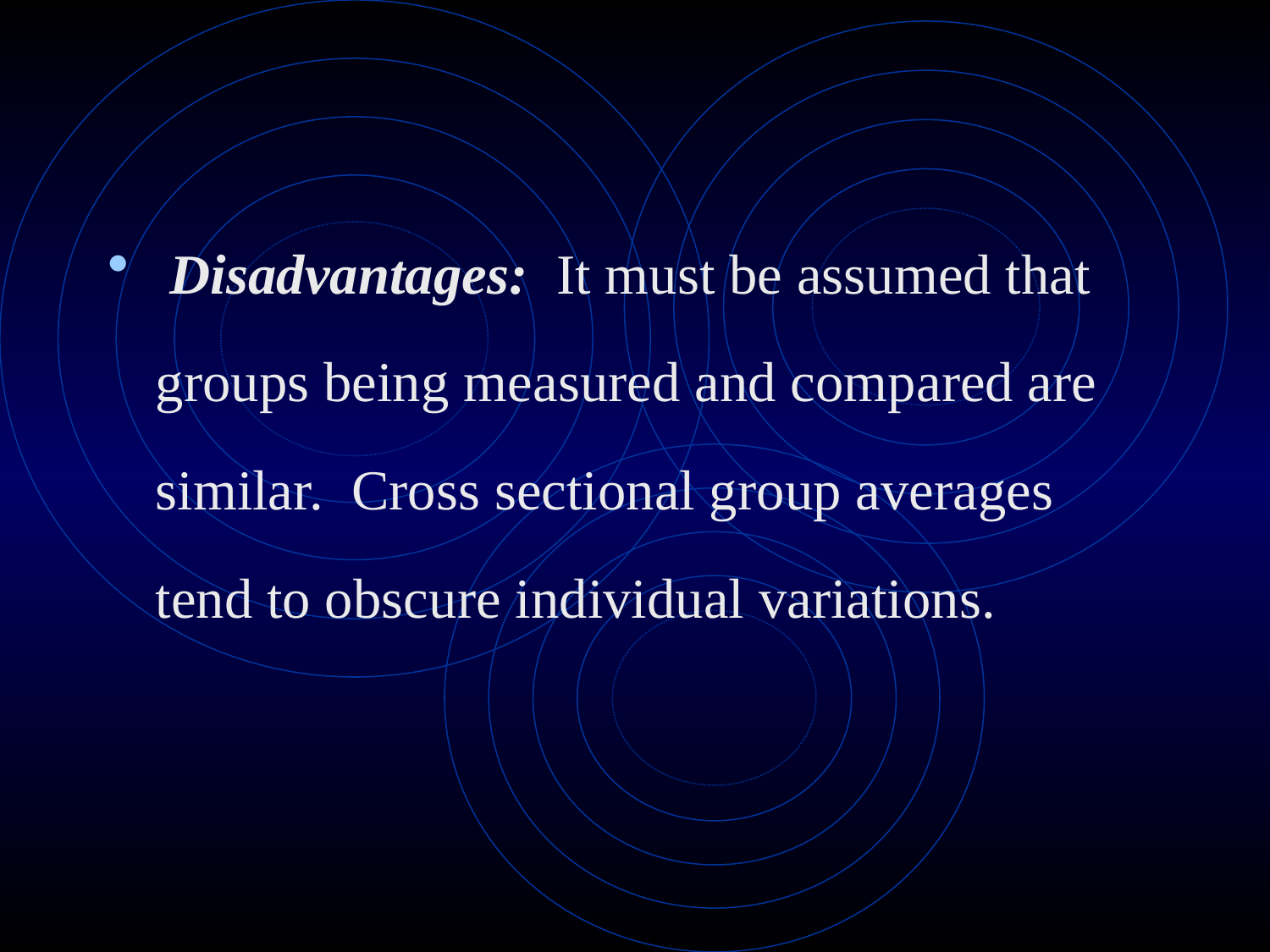

Disadvantages:  It must be assumed that groups being measured and compared are similar.  Cross sectional group averages tend to obscure individual variations.